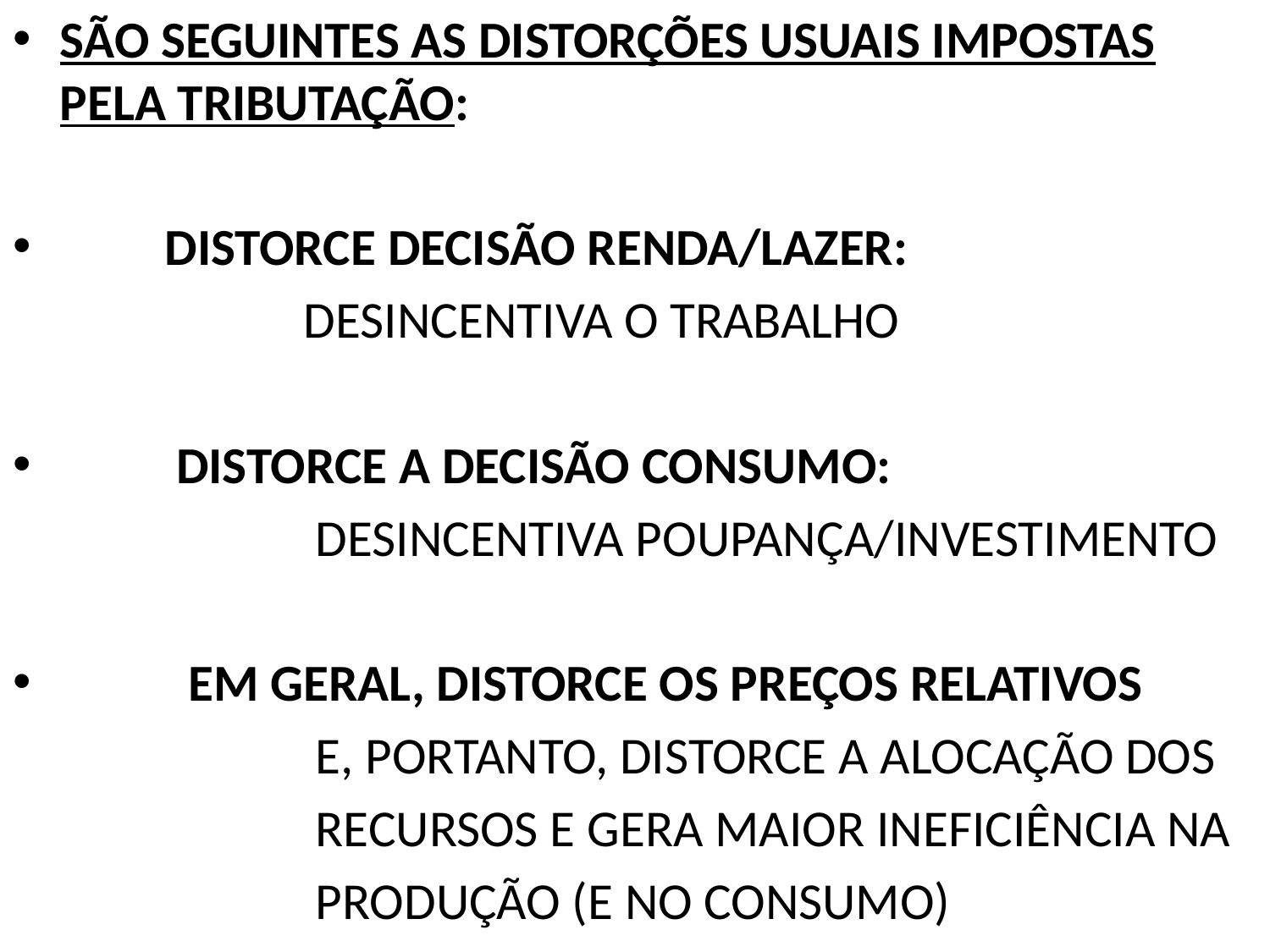

SÃO SEGUINTES AS DISTORÇÕES USUAIS IMPOSTAS PELA TRIBUTAÇÃO:

         DISTORCE DECISÃO RENDA/LAZER:
                         DESINCENTIVA O TRABALHO

          DISTORCE A DECISÃO CONSUMO:
                          DESINCENTIVA POUPANÇA/INVESTIMENTO

           EM GERAL, DISTORCE OS PREÇOS RELATIVOS
                          E, PORTANTO, DISTORCE A ALOCAÇÃO DOS
                          RECURSOS E GERA MAIOR INEFICIÊNCIA NA
                          PRODUÇÃO (E NO CONSUMO)